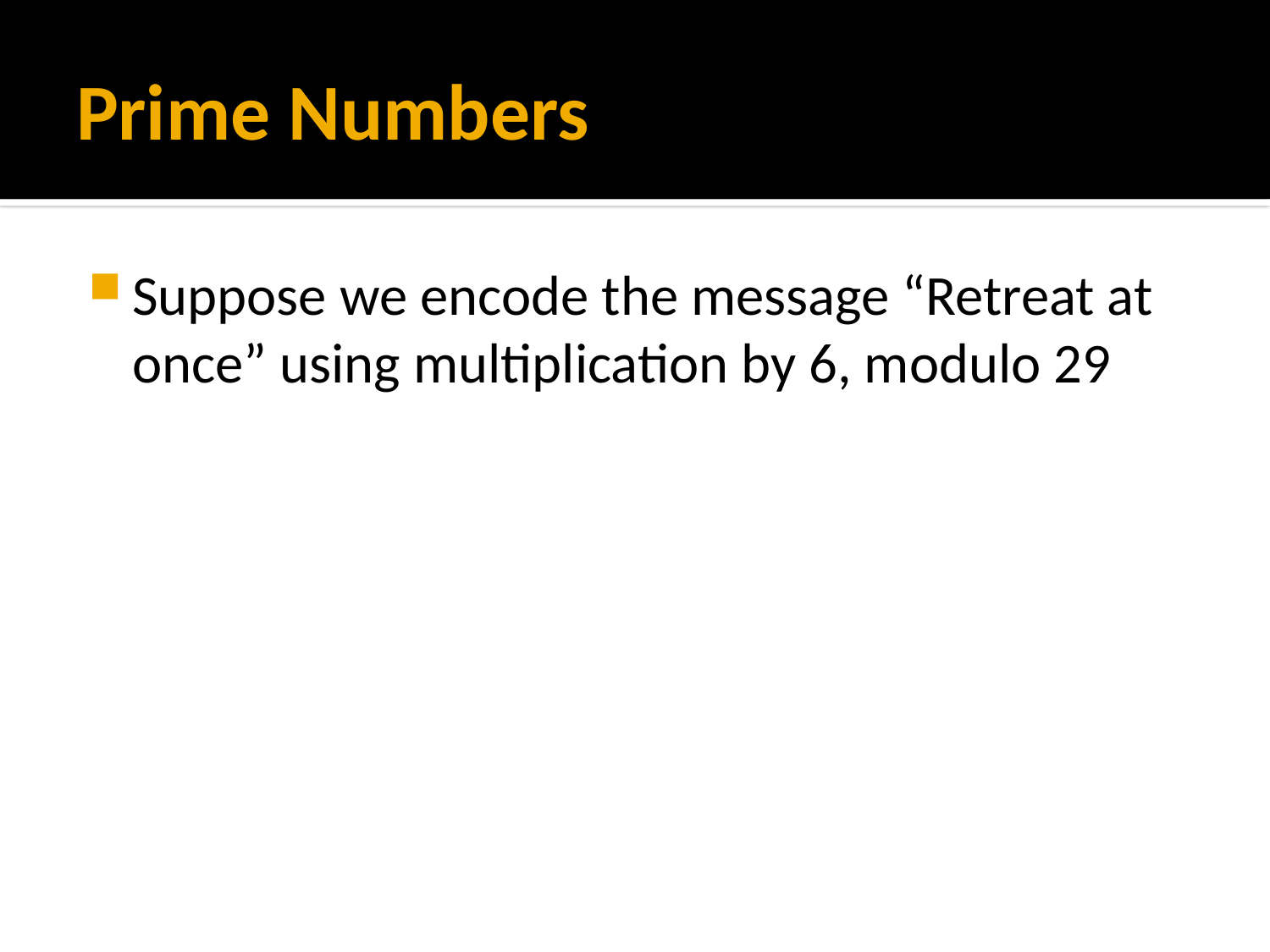

# Prime Numbers
Suppose we encode the message “Retreat at once” using multiplication by 6, modulo 29